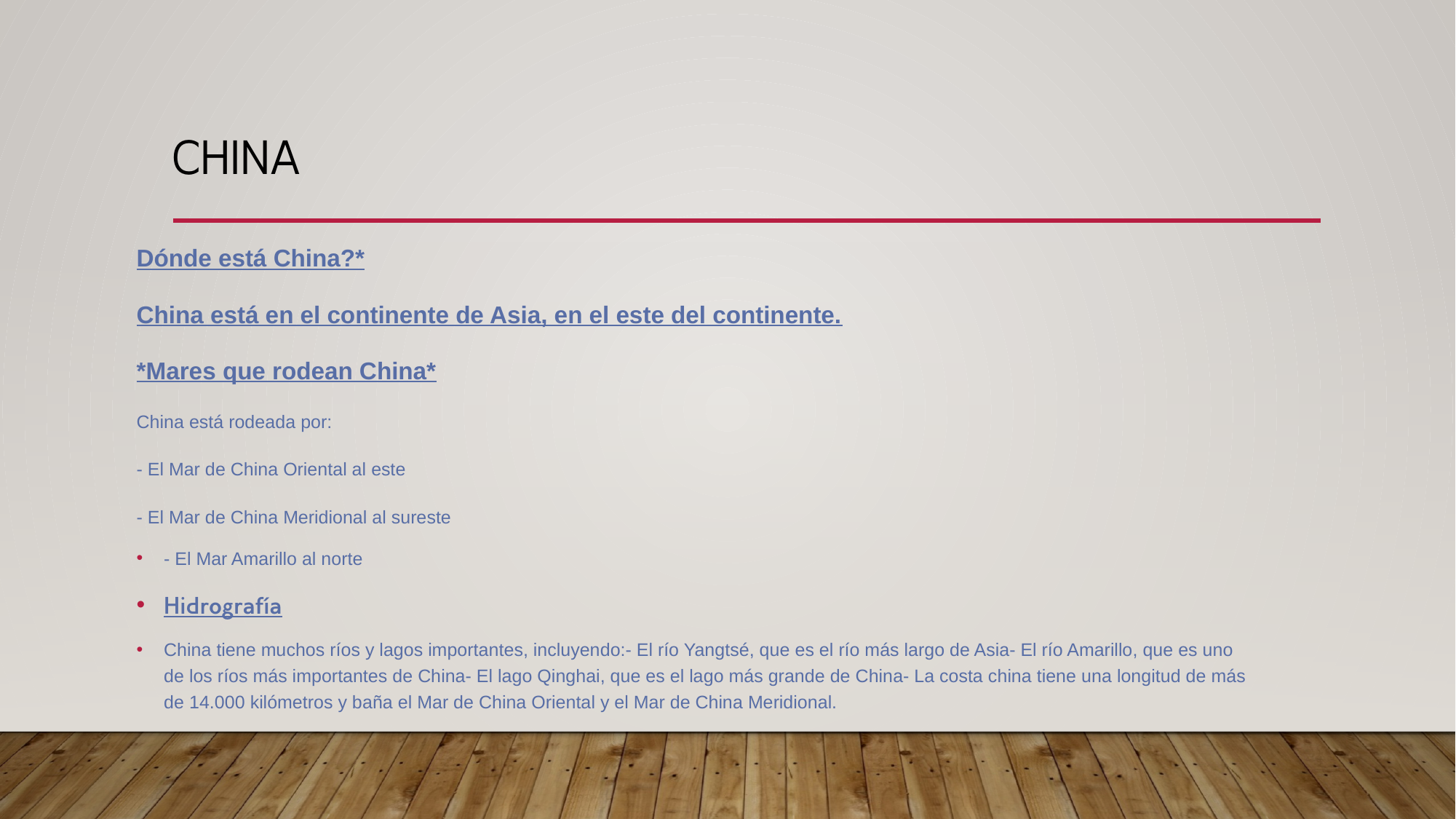

# China
Dónde está China?*
China está en el continente de Asia, en el este del continente.
*Mares que rodean China*
China está rodeada por:
- El Mar de China Oriental al este
- El Mar de China Meridional al sureste
- El Mar Amarillo al norte
Hidrografía
China tiene muchos ríos y lagos importantes, incluyendo:- El río Yangtsé, que es el río más largo de Asia- El río Amarillo, que es uno de los ríos más importantes de China- El lago Qinghai, que es el lago más grande de China- La costa china tiene una longitud de más de 14.000 kilómetros y baña el Mar de China Oriental y el Mar de China Meridional.